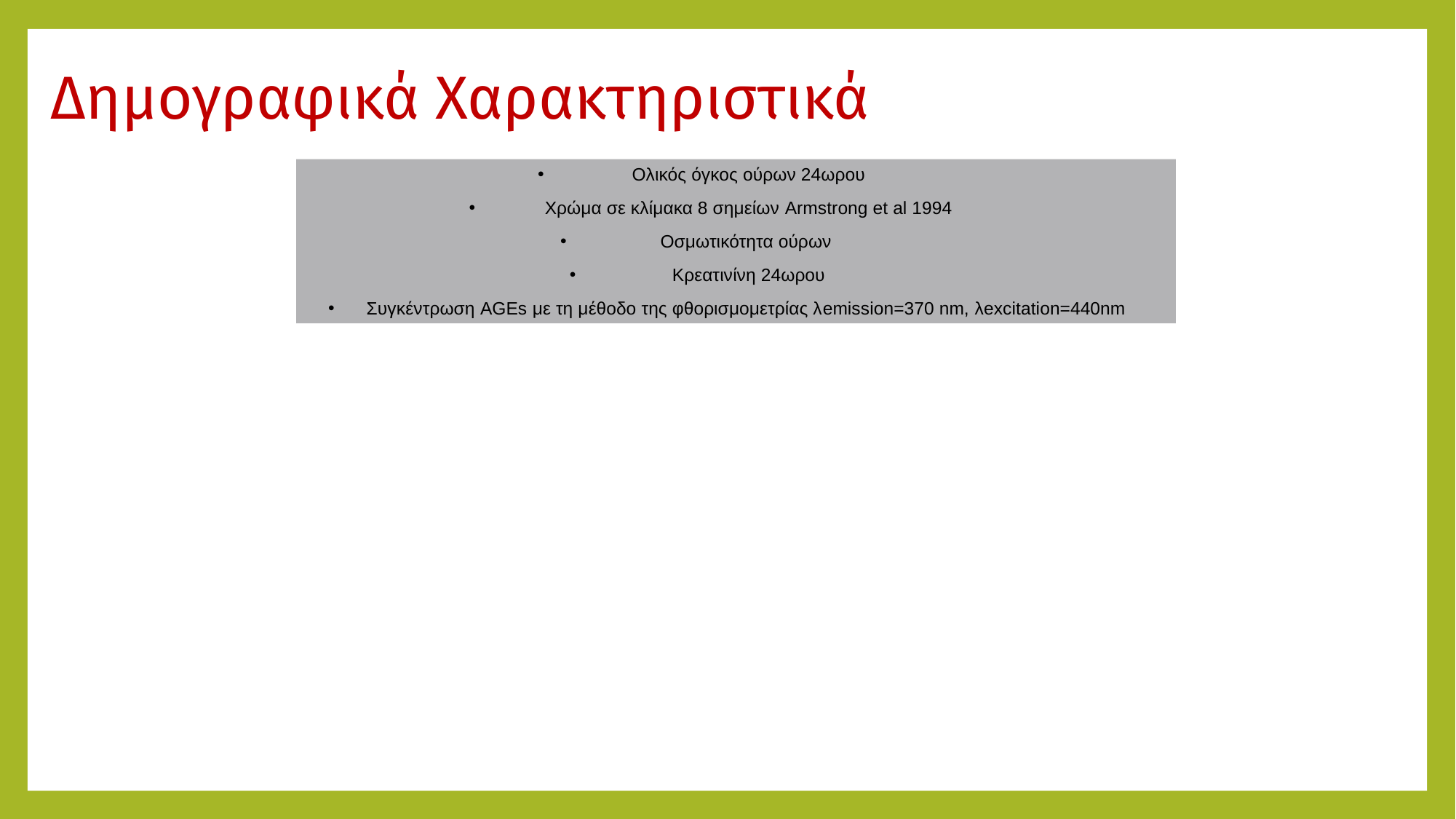

Δημογραφικά Χαρακτηριστικά
Ολικός όγκος ούρων 24ωρου
Χρώμα σε κλίμακα 8 σημείων Armstrong et al 1994
Οσμωτικότητα ούρων
Κρεατινίνη 24ωρου
Συγκέντρωση AGEs με τη μέθοδο της φθορισμομετρίας λemission=370 nm, λexcitation=440nm